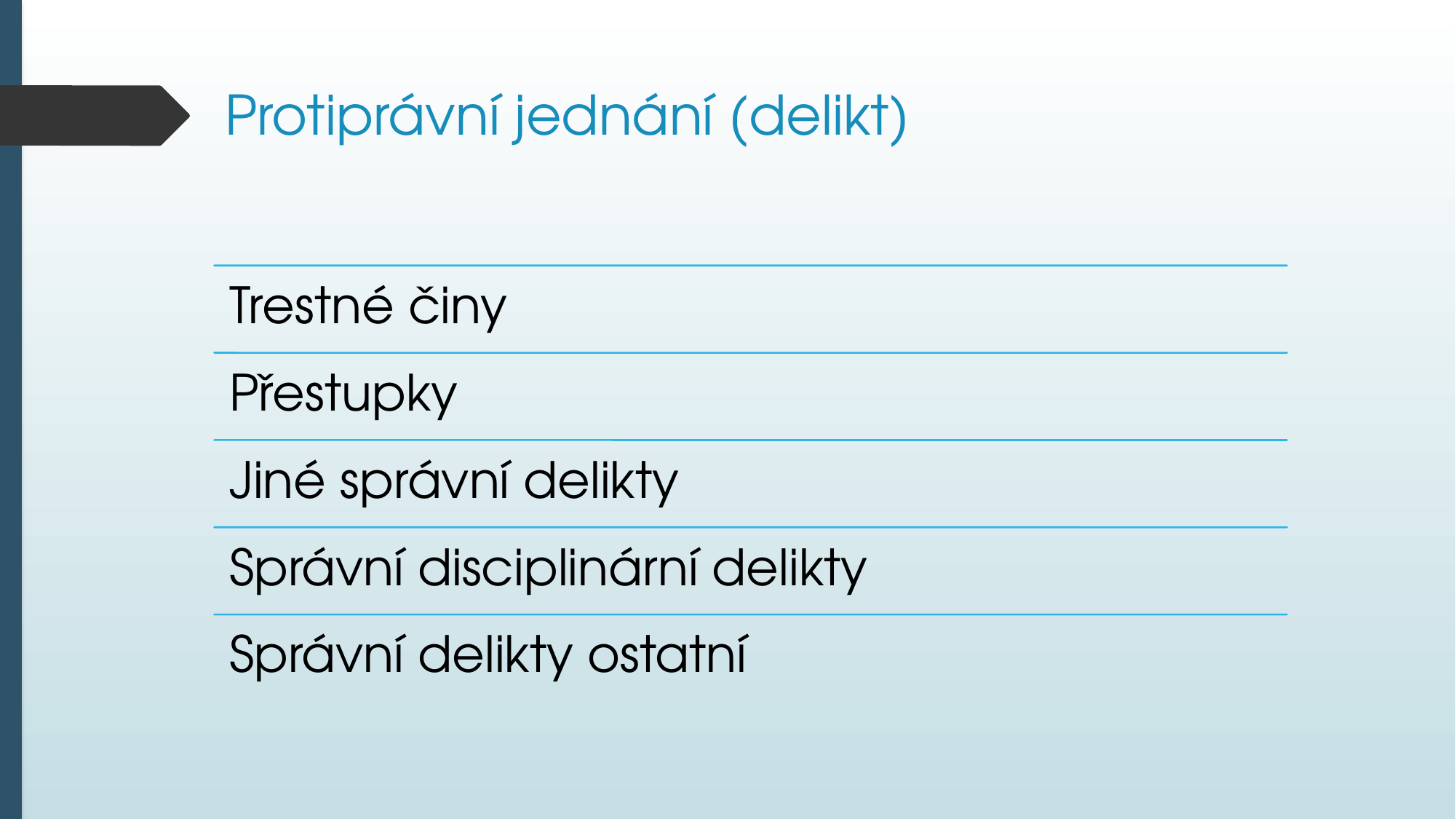

# Protiprávní jednání (delikt)

Trestné činy
Přestupky
Jiné správní delikty
Správní disciplinární delikty
Správní delikty ostatní